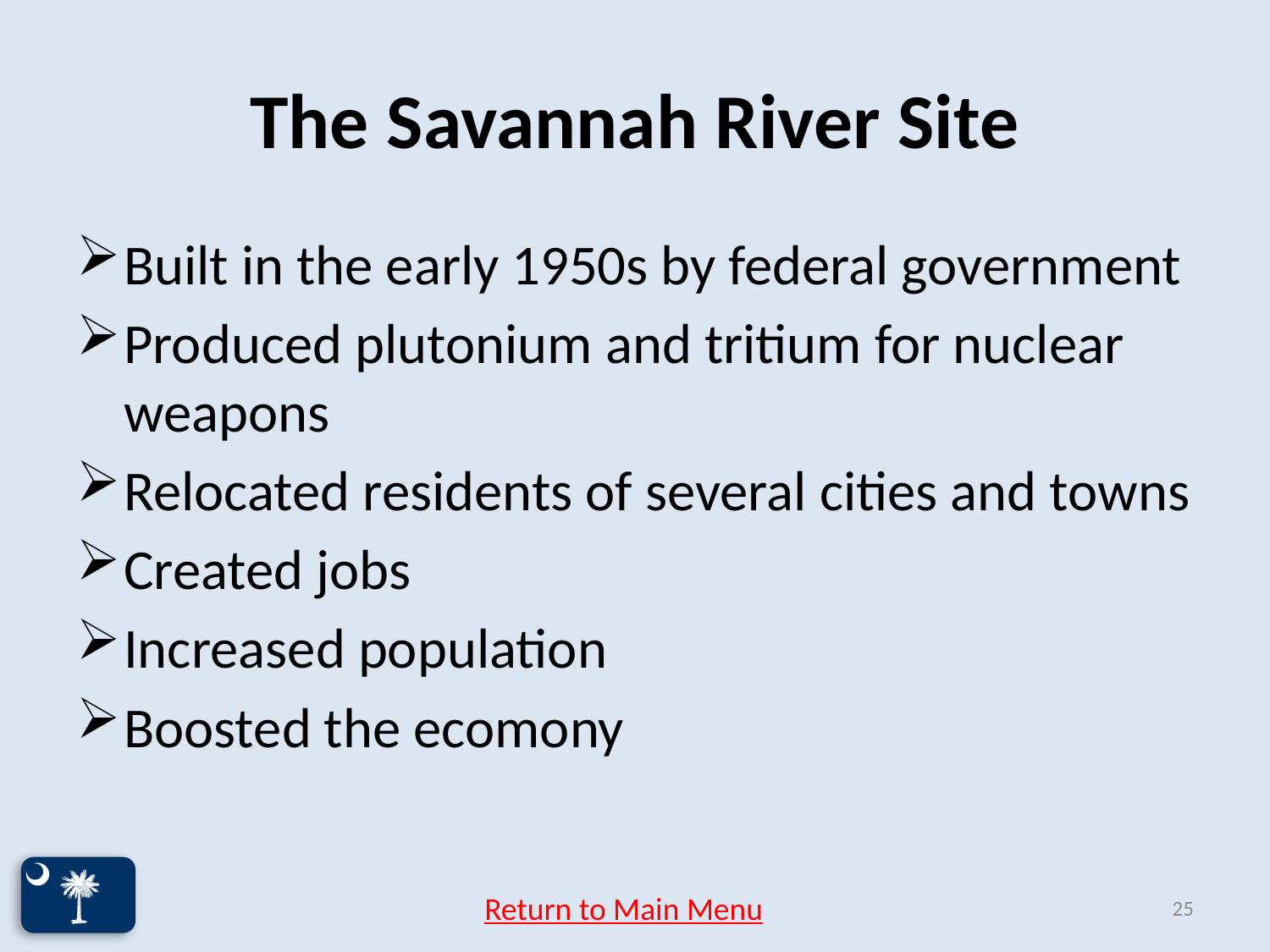

# The Savannah River Site
Built in the early 1950s by federal government
Produced plutonium and tritium for nuclear weapons
Relocated residents of several cities and towns
Created jobs
Increased population
Boosted the ecomony

Return to Main Menu
25